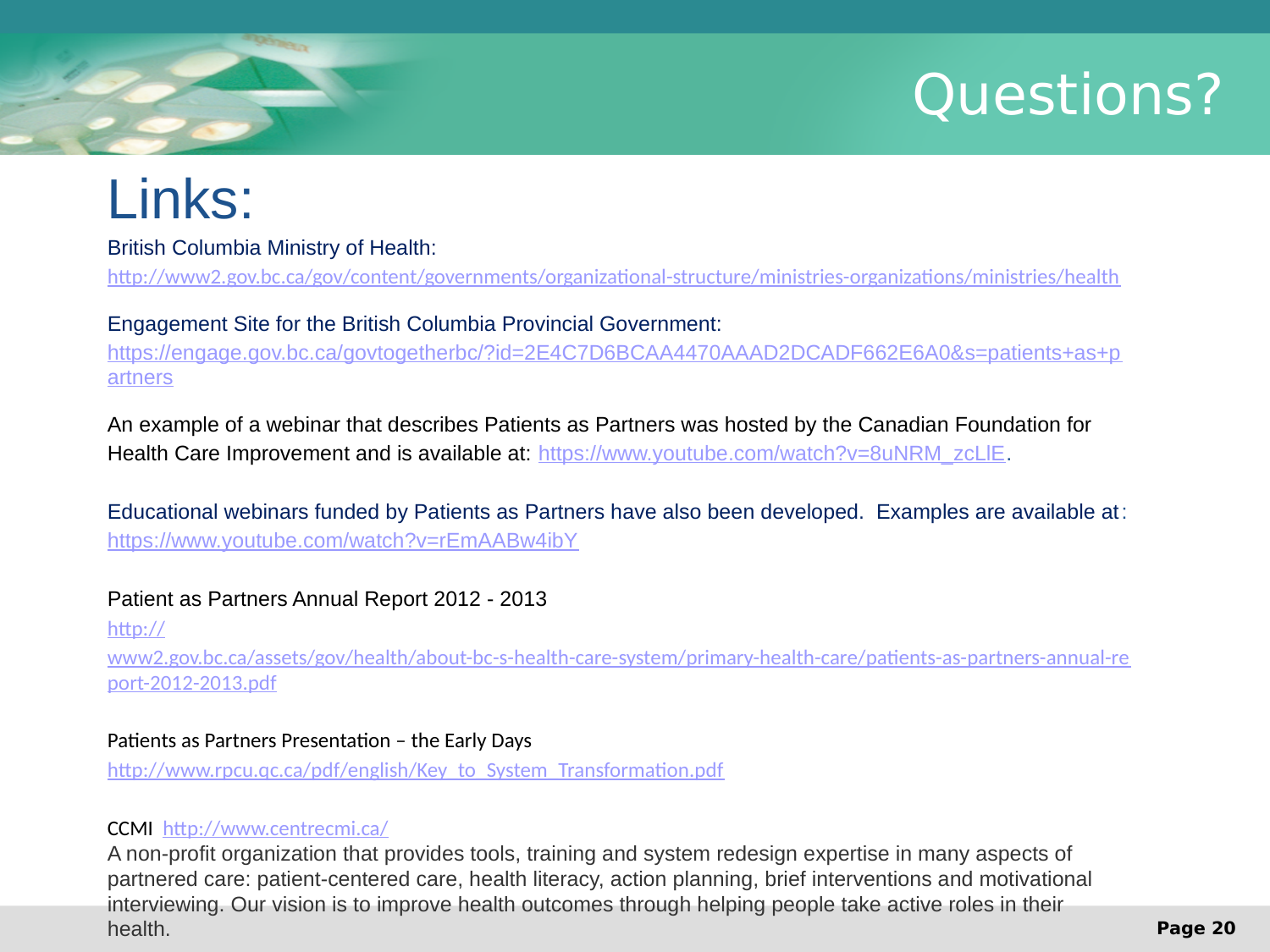

# Questions?
Links:
British Columbia Ministry of Health: http://www2.gov.bc.ca/gov/content/governments/organizational-structure/ministries-organizations/ministries/health
Engagement Site for the British Columbia Provincial Government: https://engage.gov.bc.ca/govtogetherbc/?id=2E4C7D6BCAA4470AAAD2DCADF662E6A0&s=patients+as+partners
An example of a webinar that describes Patients as Partners was hosted by the Canadian Foundation for Health Care Improvement and is available at: https://www.youtube.com/watch?v=8uNRM_zcLlE.

Educational webinars funded by Patients as Partners have also been developed.  Examples are available at: https://www.youtube.com/watch?v=rEmAABw4ibY

Patient as Partners Annual Report 2012 - 2013
http://www2.gov.bc.ca/assets/gov/health/about-bc-s-health-care-system/primary-health-care/patients-as-partners-annual-report-2012-2013.pdf

Patients as Partners Presentation – the Early Days
http://www.rpcu.qc.ca/pdf/english/Key_to_System_Transformation.pdf

CCMI  http://www.centrecmi.ca/
A non-profit organization that provides tools, training and system redesign expertise in many aspects of partnered care: patient-centered care, health literacy, action planning, brief interventions and motivational interviewing. Our vision is to improve health outcomes through helping people take active roles in their health.

Page 20